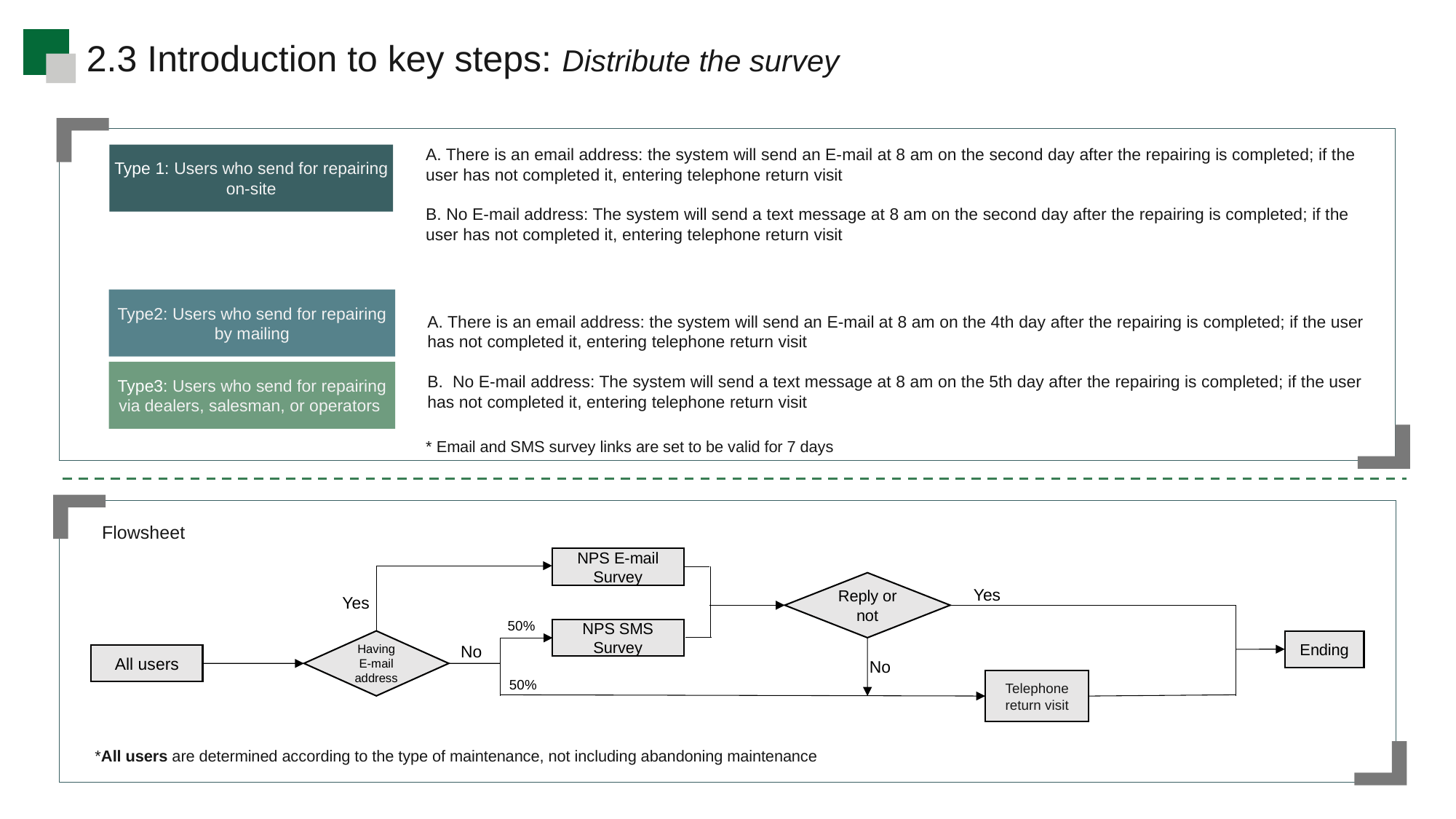

2.3 Introduction to key steps: Distribute the survey

A. There is an email address: the system will send an E-mail at 8 am on the second day after the repairing is completed; if the user has not completed it, entering telephone return visit

B. No E-mail address: The system will send a text message at 8 am on the second day after the repairing is completed; if the user has not completed it, entering telephone return visit
Type 1: Users who send for repairing on-site
Type2: Users who send for repairing by mailing
A. There is an email address: the system will send an E-mail at 8 am on the 4th day after the repairing is completed; if the user has not completed it, entering telephone return visit

B.  No E-mail address: The system will send a text message at 8 am on the 5th day after the repairing is completed; if the user has not completed it, entering telephone return visit
Type3: Users who send for repairing via dealers, salesman, or operators

* Email and SMS survey links are set to be valid for 7 days

Flowsheet
NPS E-mail Survey
Reply or not
Yes
Yes
50%
NPS SMS Survey
Having E-mail address
Ending
No
All users
No
50%
Telephone return visit
*All users are determined according to the type of maintenance, not including abandoning maintenance